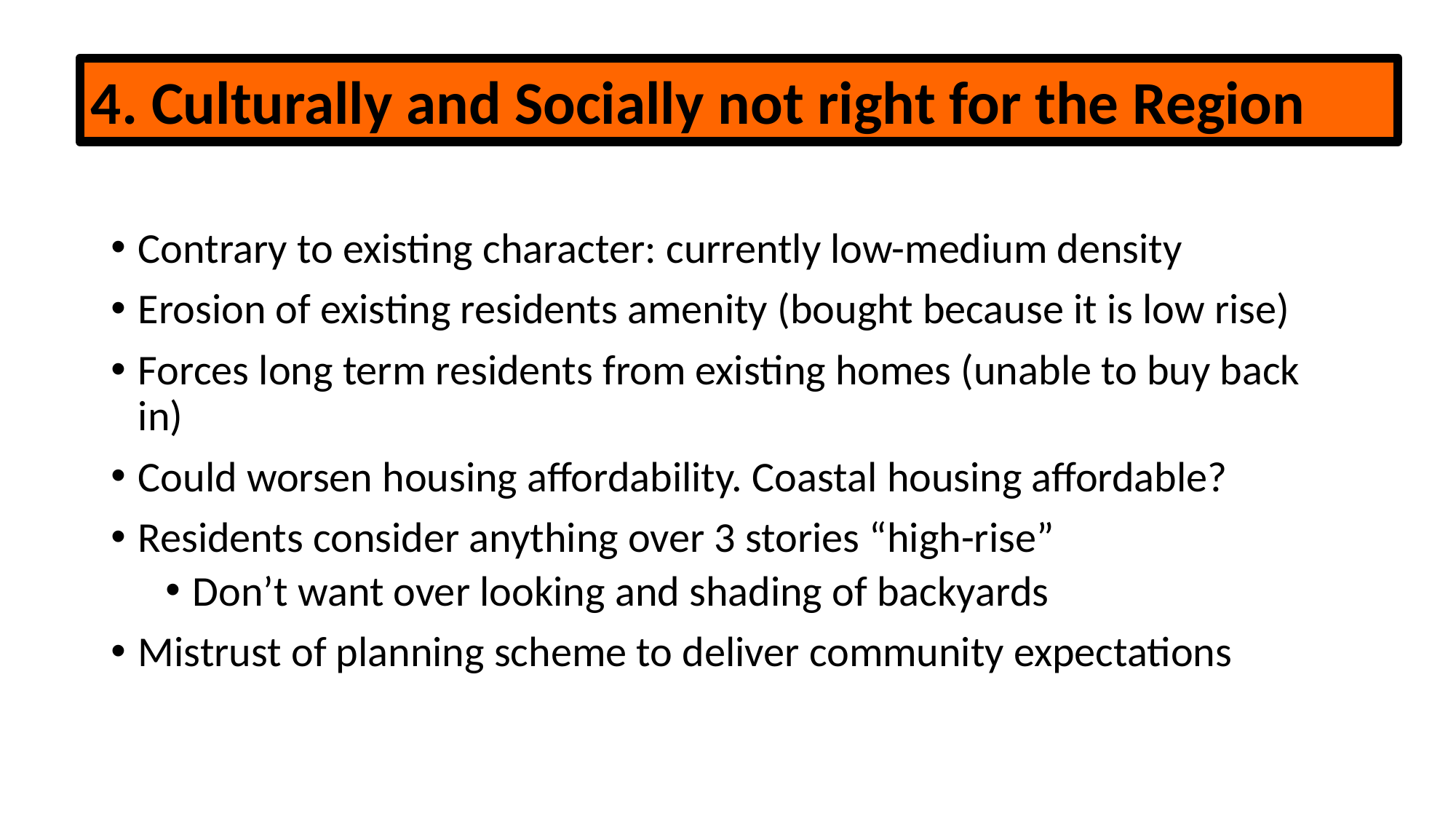

4. Culturally and Socially not right for the Region
Contrary to existing character: currently low-medium density
Erosion of existing residents amenity (bought because it is low rise)
Forces long term residents from existing homes (unable to buy back in)
Could worsen housing affordability. Coastal housing affordable?
Residents consider anything over 3 stories “high-rise”
Don’t want over looking and shading of backyards
Mistrust of planning scheme to deliver community expectations